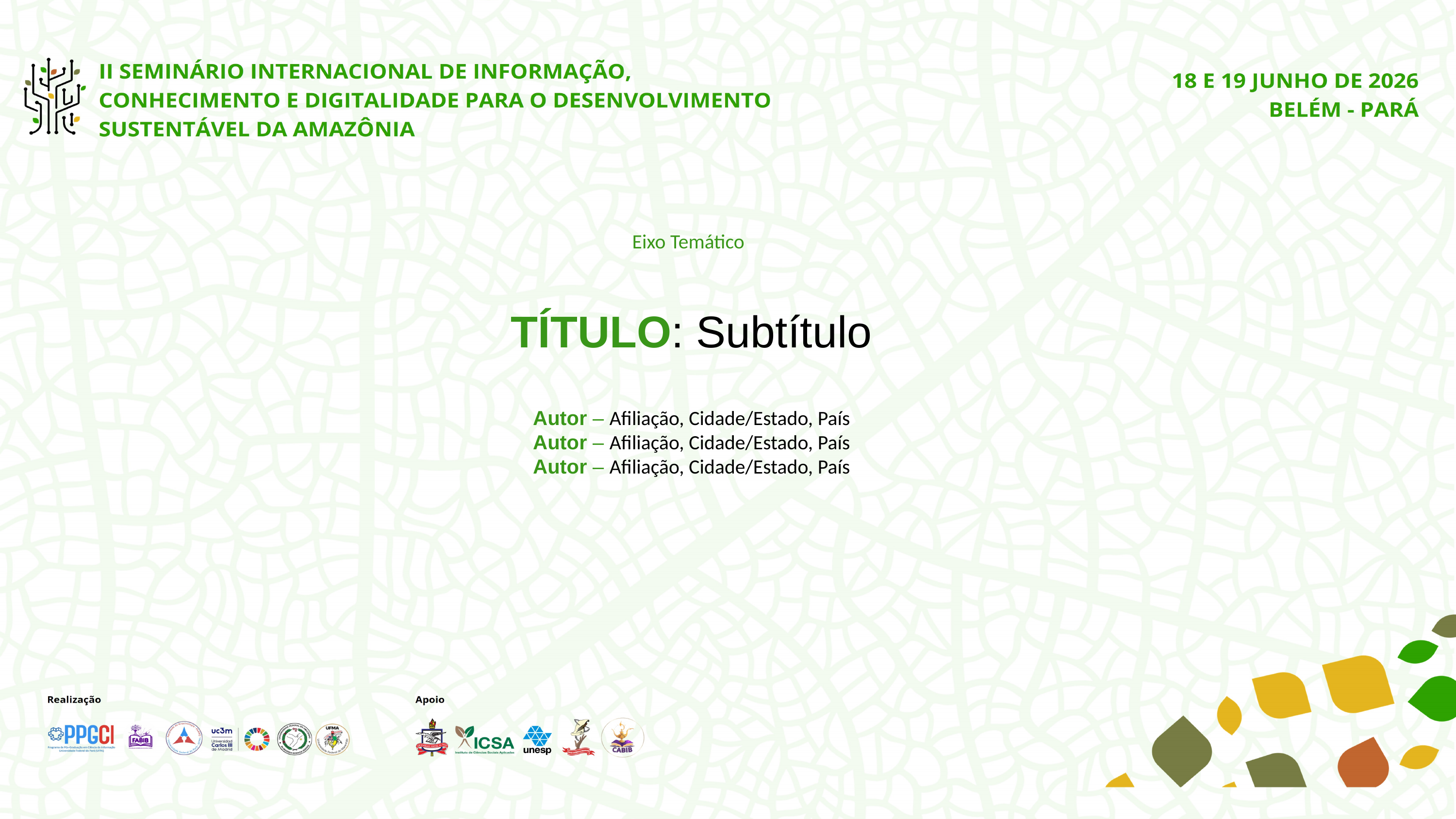

Eixo Temático
TÍTULO: Subtítulo
Autor – Afiliação, Cidade/Estado, País
Autor – Afiliação, Cidade/Estado, País
Autor – Afiliação, Cidade/Estado, País